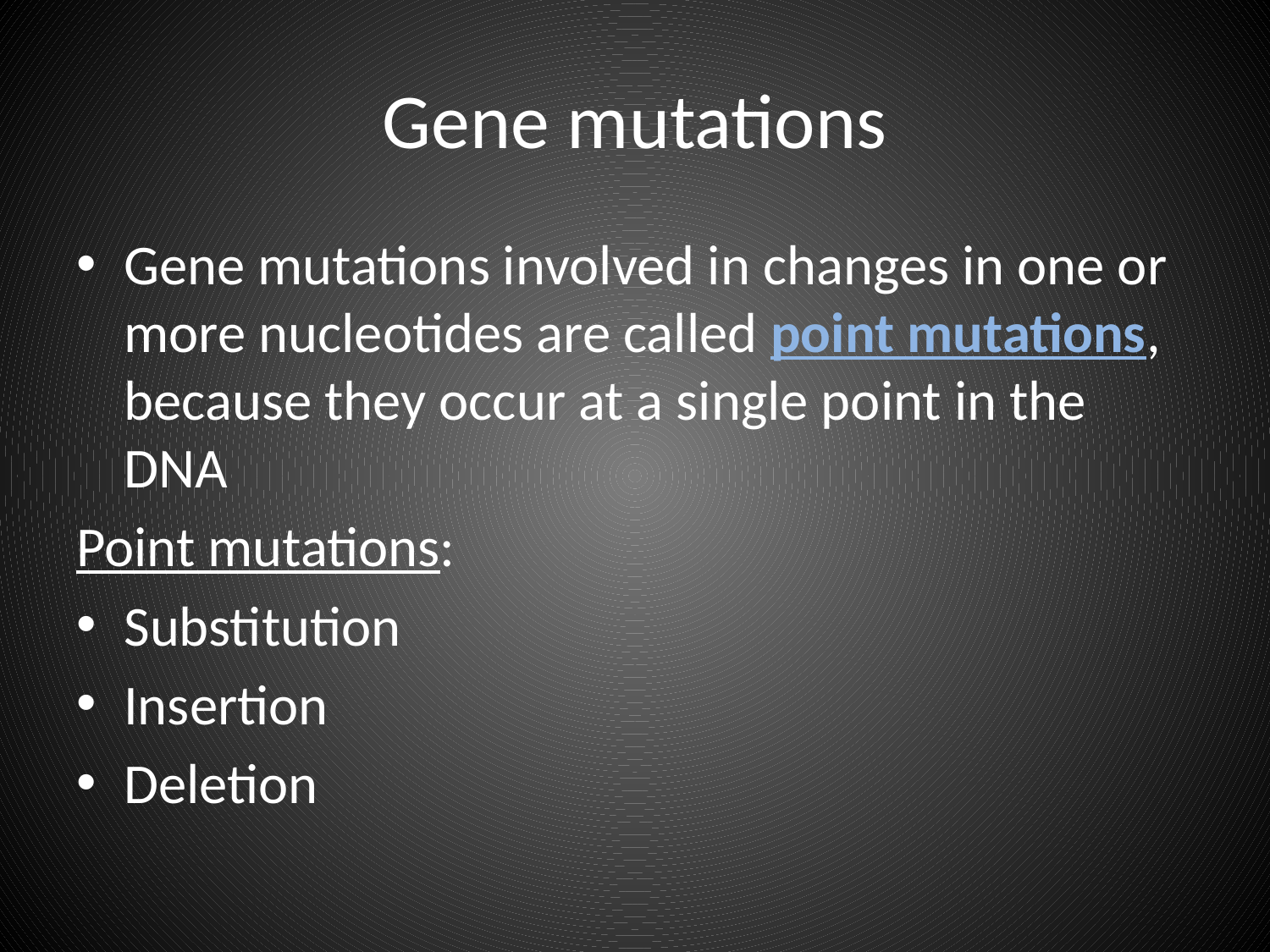

# Gene mutations
Gene mutations involved in changes in one or more nucleotides are called point mutations, because they occur at a single point in the DNA
Point mutations:
Substitution
Insertion
Deletion